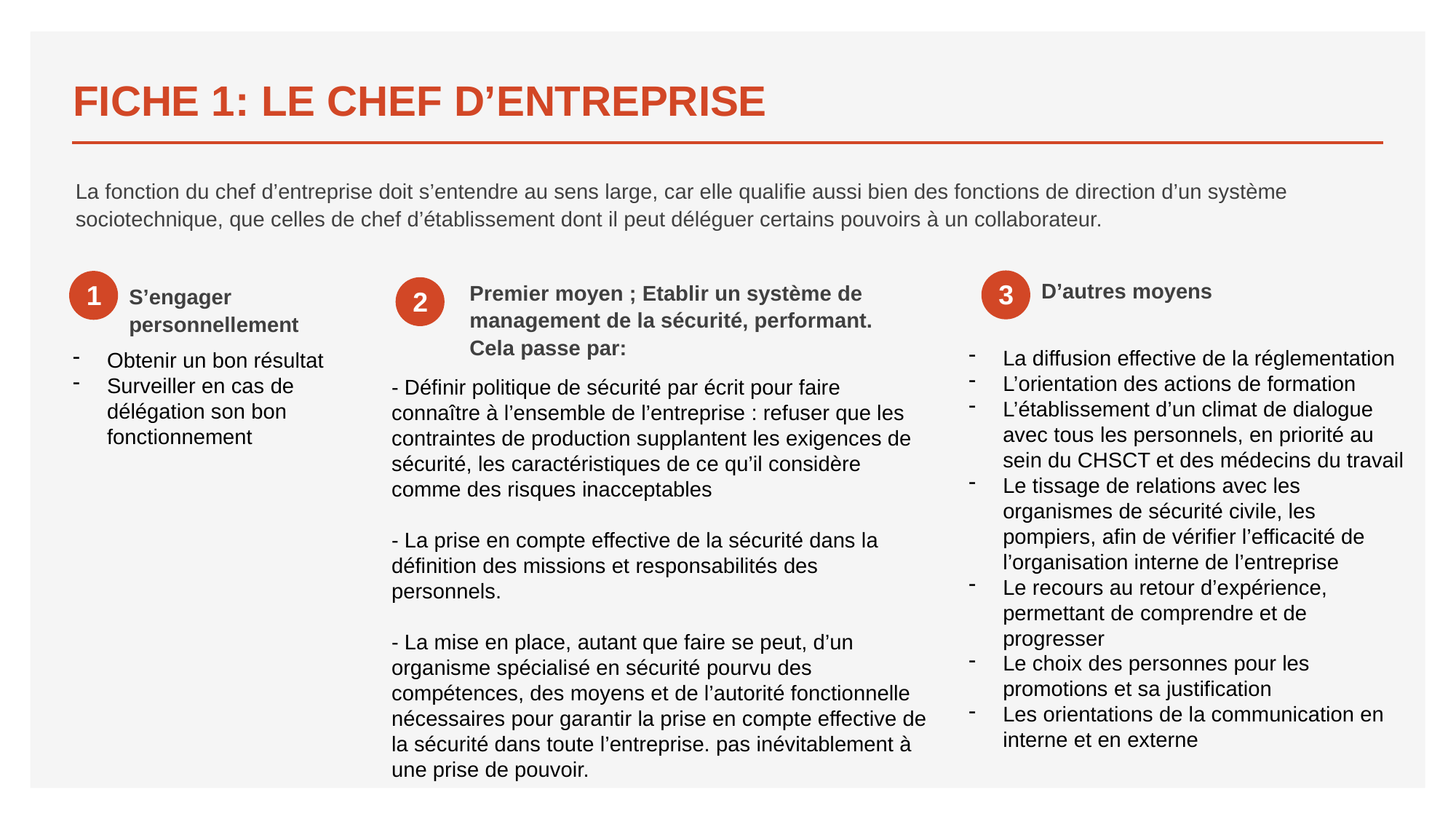

# FICHE 1: LE CHEF D’ENTREPRISE
La fonction du chef d’entreprise doit s’entendre au sens large, car elle qualifie aussi bien des fonctions de direction d’un système sociotechnique, que celles de chef d’établissement dont il peut déléguer certains pouvoirs à un collaborateur.

3
D’autres moyens

1
Premier moyen ; Etablir un système de management de la sécurité, performant. Cela passe par:
S’engager personnellement

2
La diffusion effective de la réglementation
L’orientation des actions de formation
L’établissement d’un climat de dialogue avec tous les personnels, en priorité au sein du CHSCT et des médecins du travail
Le tissage de relations avec les organismes de sécurité civile, les pompiers, afin de vérifier l’efficacité de l’organisation interne de l’entreprise
Le recours au retour d’expérience, permettant de comprendre et de progresser
Le choix des personnes pour les promotions et sa justification
Les orientations de la communication en interne et en externe

Obtenir un bon résultat
Surveiller en cas de délégation son bon fonctionnement

- Définir politique de sécurité par écrit pour faire connaître à l’ensemble de l’entreprise : refuser que les contraintes de production supplantent les exigences de sécurité, les caractéristiques de ce qu’il considère comme des risques inacceptables
- La prise en compte effective de la sécurité dans la définition des missions et responsabilités des personnels.
- La mise en place, autant que faire se peut, d’un organisme spécialisé en sécurité pourvu des compétences, des moyens et de l’autorité fonctionnelle nécessaires pour garantir la prise en compte effective de la sécurité dans toute l’entreprise. pas inévitablement à une prise de pouvoir.